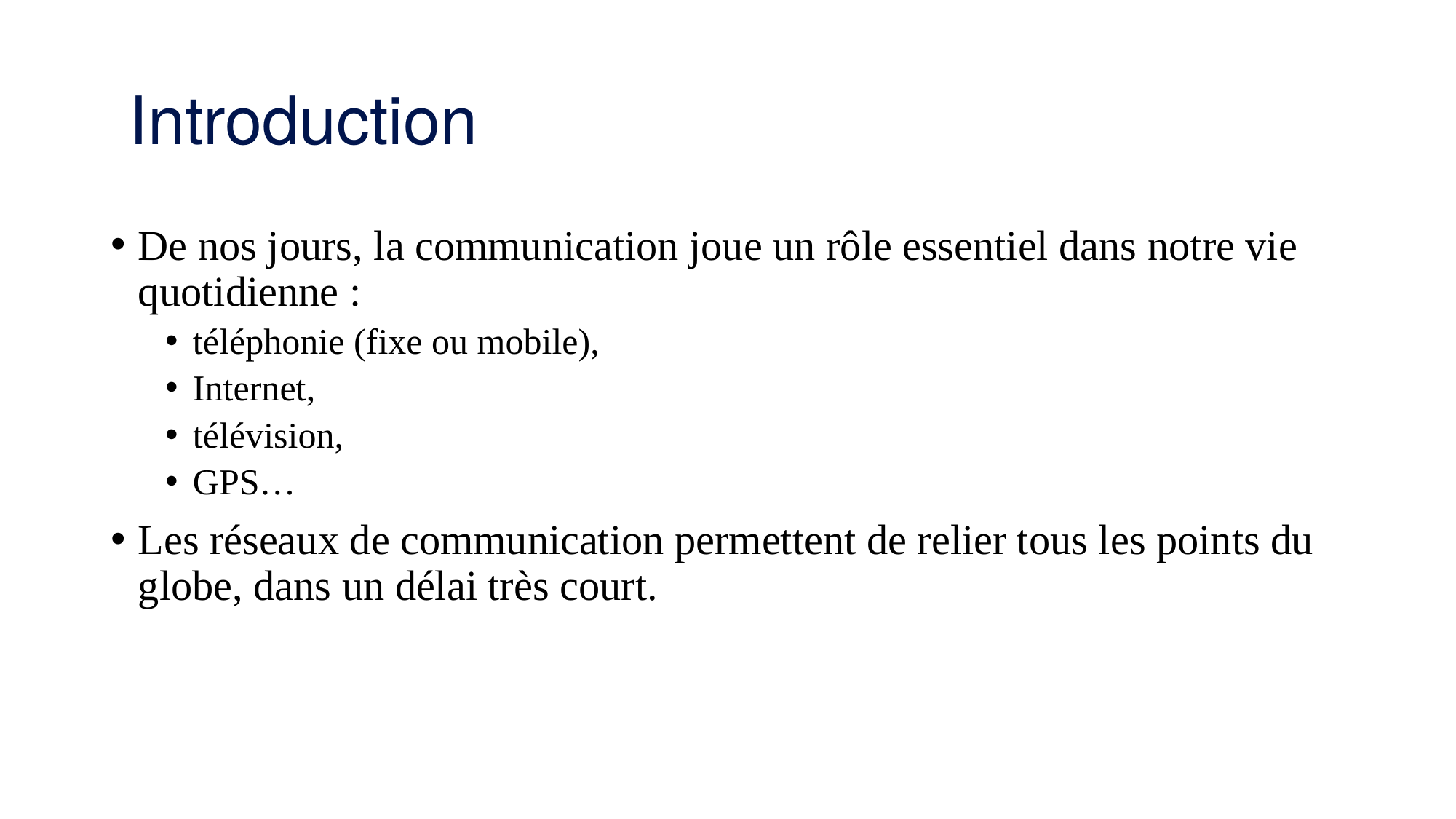

# Introduction
De nos jours, la communication joue un rôle essentiel dans notre vie quotidienne :
téléphonie (fixe ou mobile),
Internet,
télévision,
GPS…
Les réseaux de communication permettent de relier tous les points du globe, dans un délai très court.